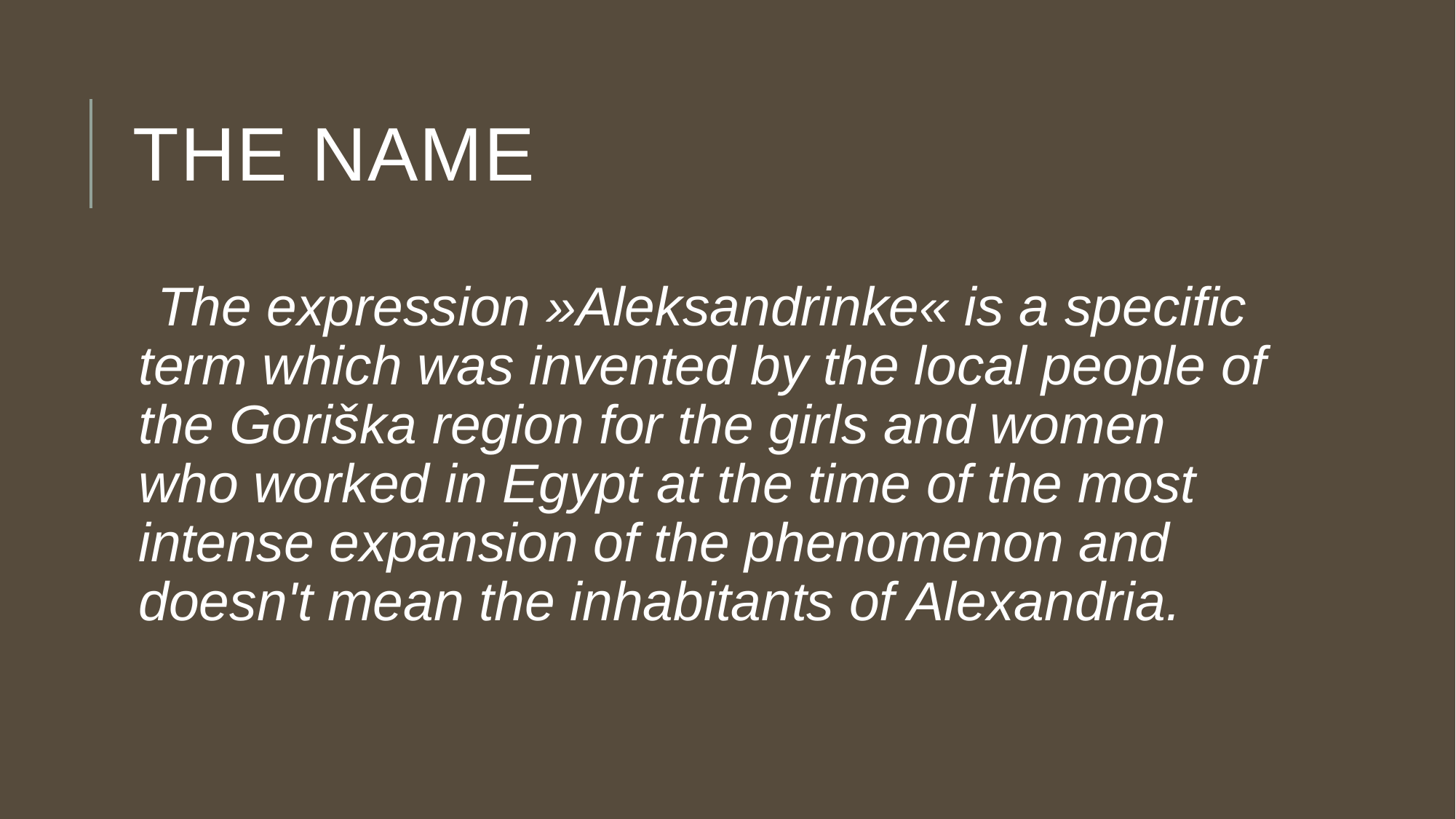

# The name
 The expression »Aleksandrinke« is a specific term which was invented by the local people of the Goriška region for the girls and women who worked in Egypt at the time of the most intense expansion of the phenomenon and doesn't mean the inhabitants of Alexandria.